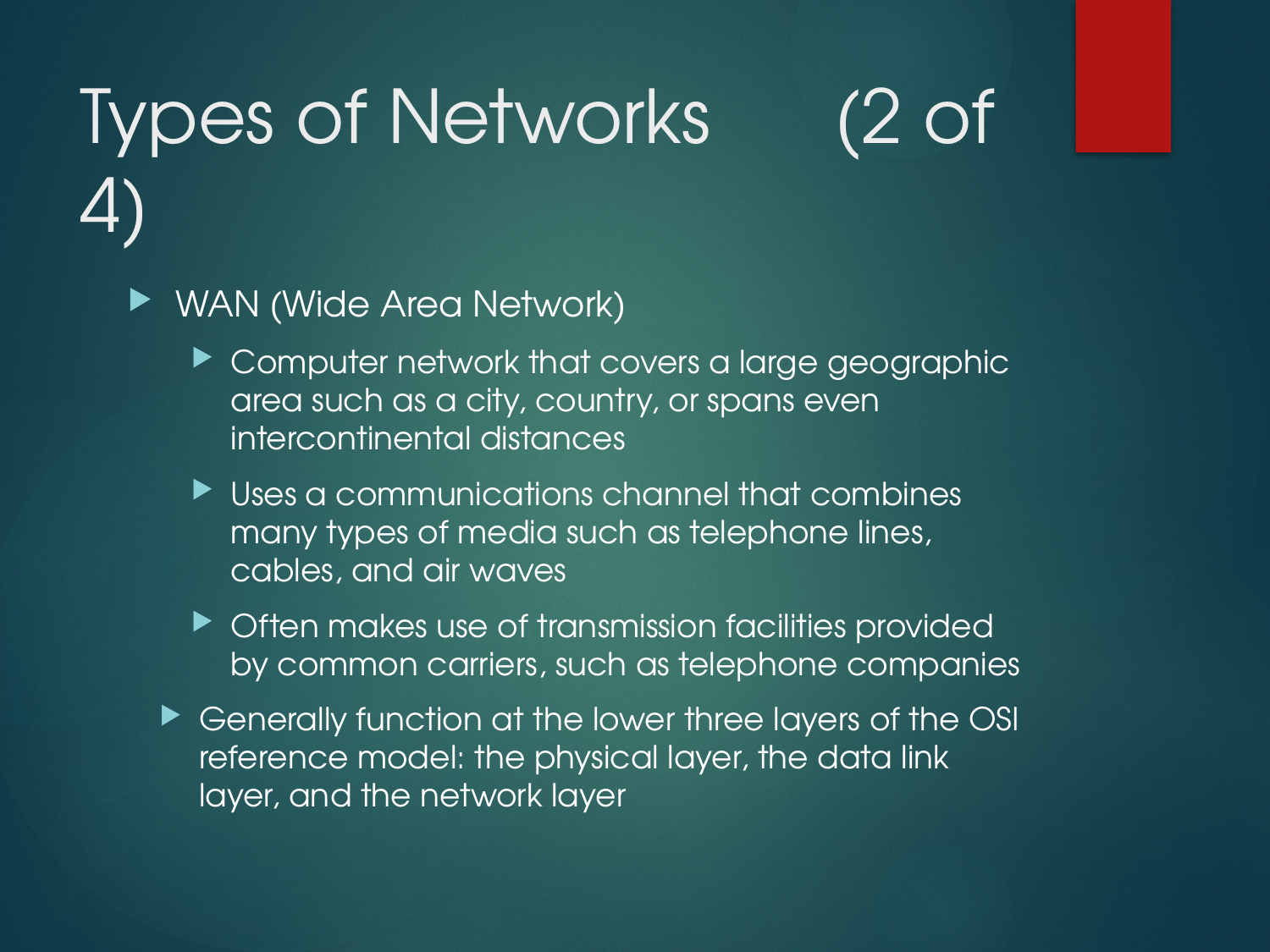

# Types of Networks      (2 of 4)
WAN (Wide Area Network)
Computer network that covers a large geographic area such as a city, country, or spans even intercontinental distances
Uses a communications channel that combines many types of media such as telephone lines, cables, and air waves
Often makes use of transmission facilities provided by common carriers, such as telephone companies
Generally function at the lower three layers of the OSI reference model: the physical layer, the data link layer, and the network layer